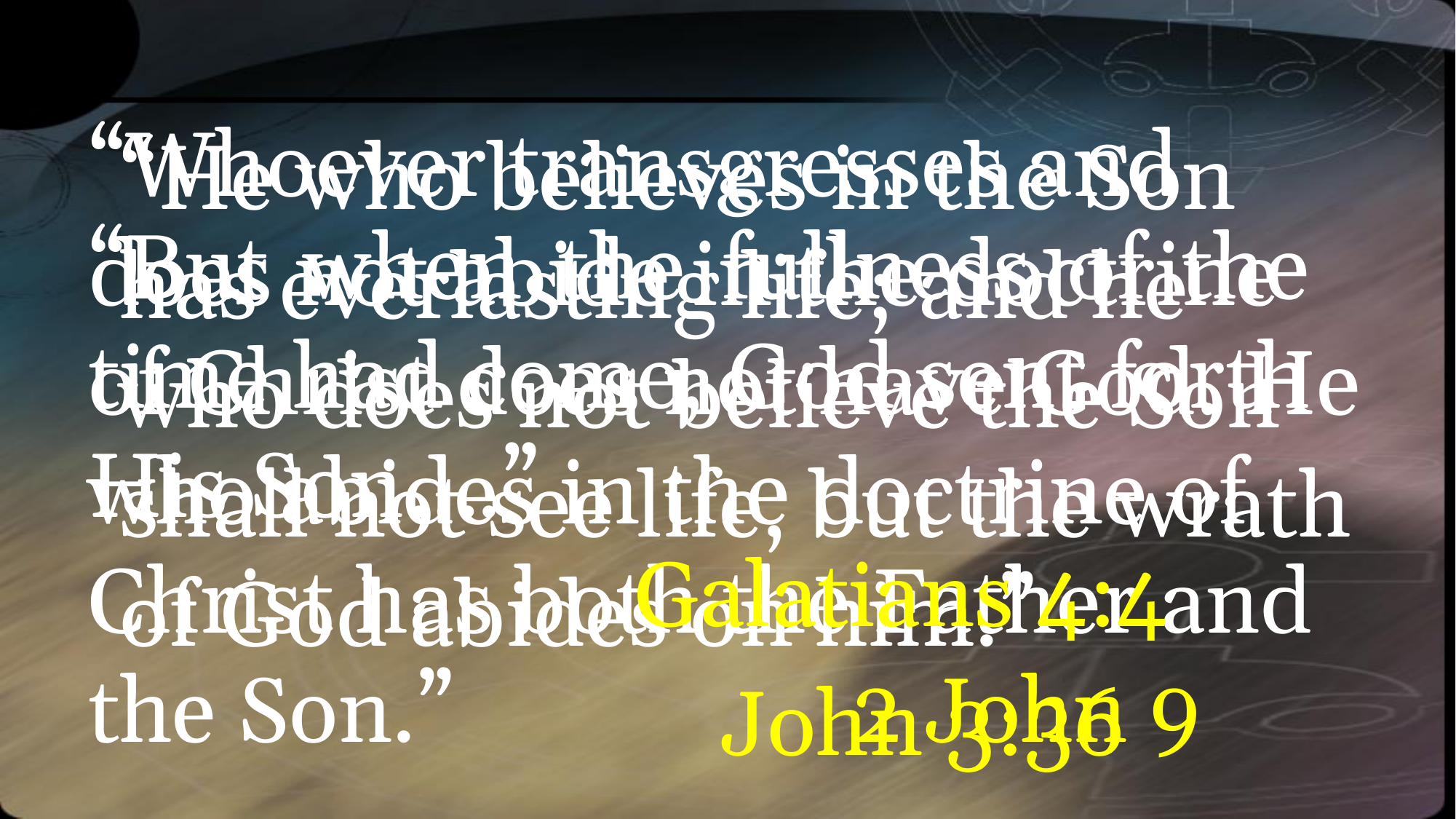

“Whoever transgresses and does not abide in the doctrine of Christ does not have God. He who abides in the doctrine of Christ has both the Father and the Son.”				2 John 9
“He who believes in the Son has everlasting life; and he who does not believe the Son shall not see life, but the wrath of God abides on him.”
					John 3:36
“But when the fullness of the time had come, God sent forth His Son….”
	Galatians 4:4